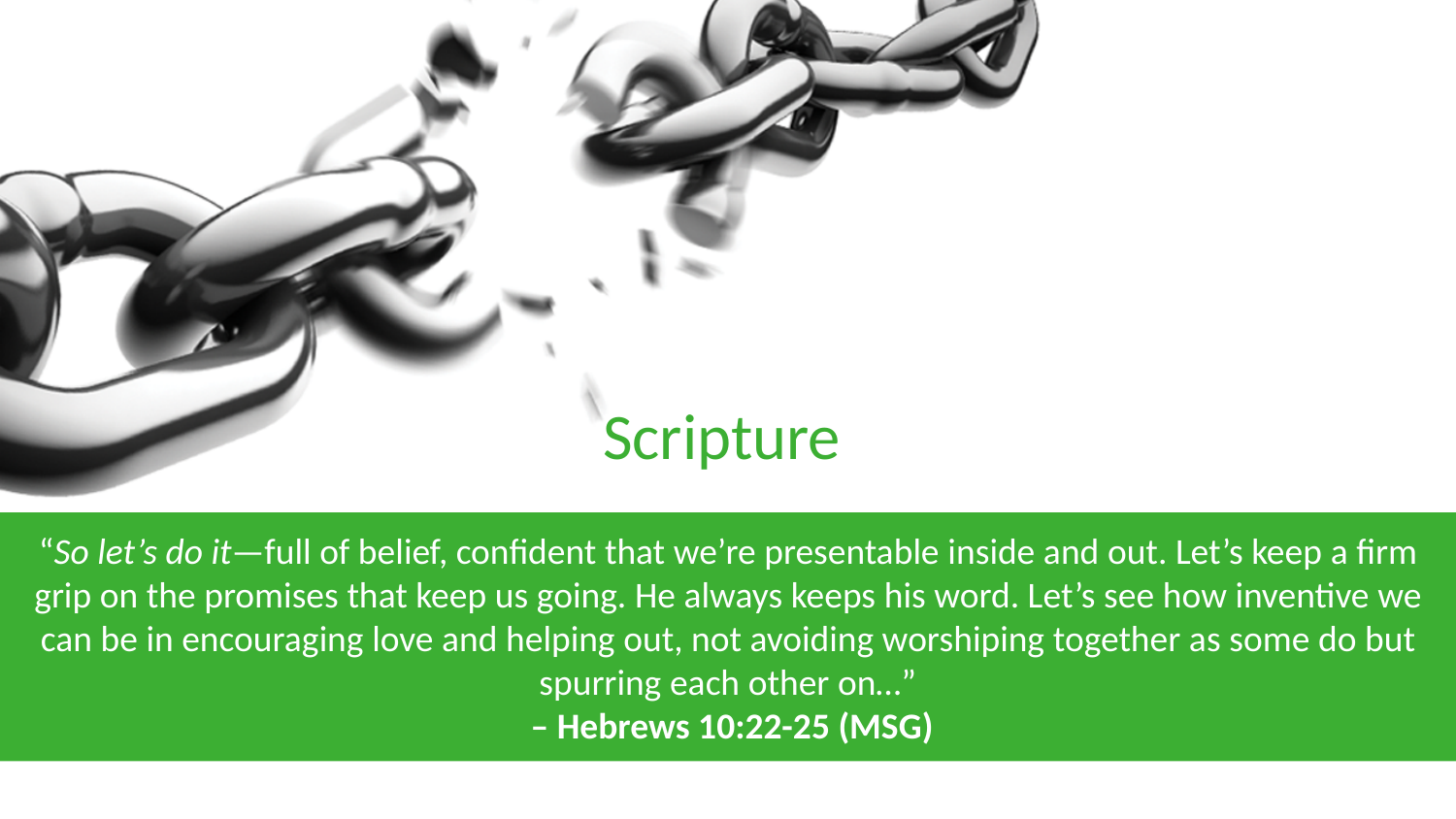

God
Scripture

“So let’s do it—full of belief, confident that we’re presentable inside and out. Let’s keep a firm grip on the promises that keep us going. He always keeps his word. Let’s see how inventive we can be in encouraging love and helping out, not avoiding worshiping together as some do but spurring each other on…”
 – Hebrews 10:22-25 (MSG)